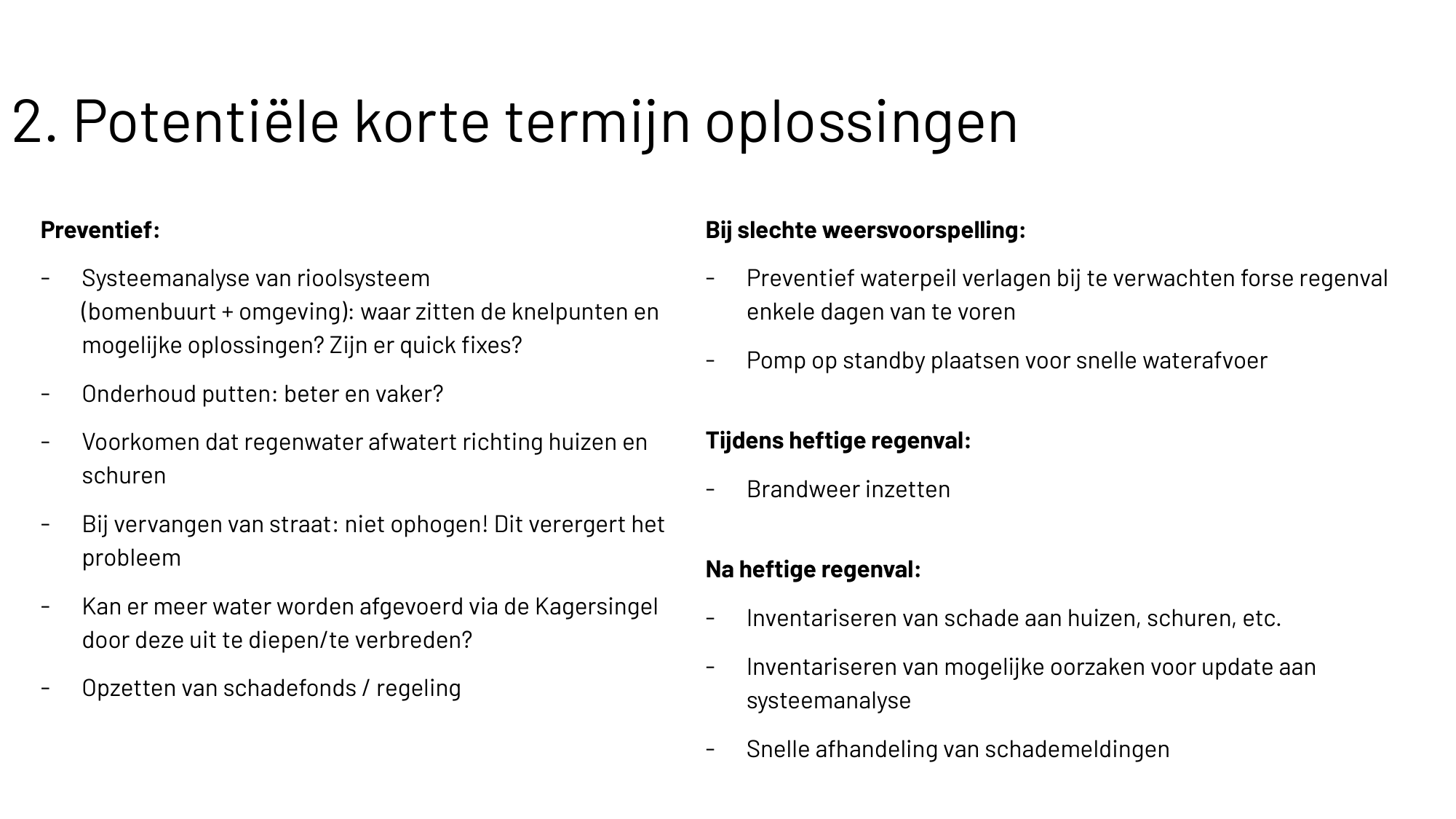

# 2. Potentiële korte termijn oplossingen
Preventief:
Systeemanalyse van rioolsysteem
(bomenbuurt + omgeving): waar zitten de knelpunten en mogelijke oplossingen? Zijn er quick fixes?
Onderhoud putten: beter en vaker?
Voorkomen dat regenwater afwatert richting huizen en schuren
Bij vervangen van straat: niet ophogen! Dit verergert het probleem
Kan er meer water worden afgevoerd via de Kagersingel door deze uit te diepen/te verbreden?
Opzetten van schadefonds / regeling

Bij slechte weersvoorspelling:
Preventief waterpeil verlagen bij te verwachten forse regenval enkele dagen van te voren
Pomp op standby plaatsen voor snelle waterafvoer

Tijdens heftige regenval:
Brandweer inzetten

Na heftige regenval:
Inventariseren van schade aan huizen, schuren, etc.
Inventariseren van mogelijke oorzaken voor update aan systeemanalyse
Snelle afhandeling van schademeldingen